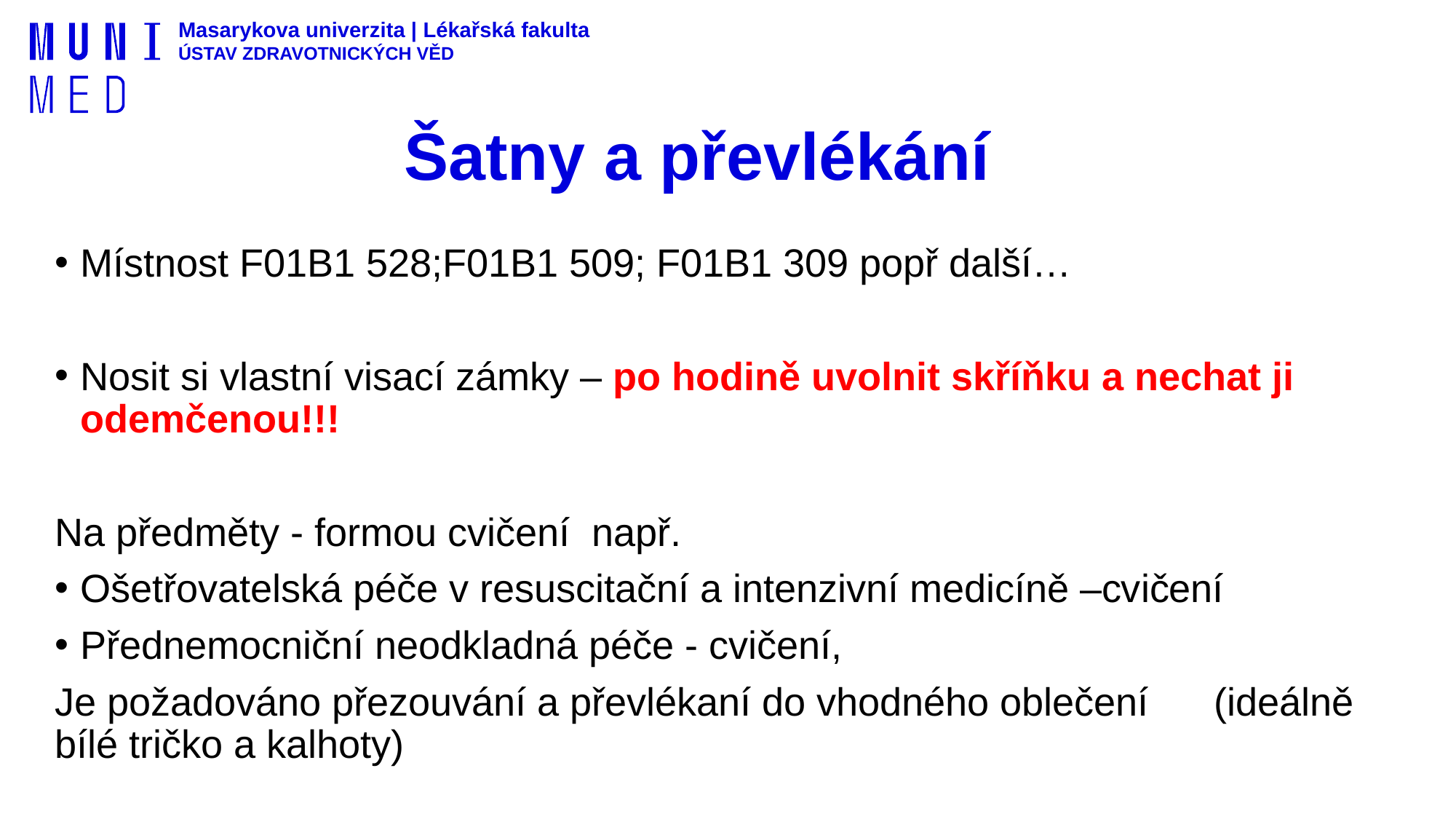

# Šatny a převlékání
Místnost F01B1 528;F01B1 509; F01B1 309 popř další…

Nosit si vlastní visací zámky – po hodině uvolnit skříňku a nechat ji odemčenou!!!

Na předměty - formou cvičení  např.
Ošetřovatelská péče v resuscitační a intenzivní medicíně –cvičení
Přednemocniční neodkladná péče - cvičení,
Je požadováno přezouvání a převlékaní do vhodného oblečení      (ideálně bílé tričko a kalhoty)